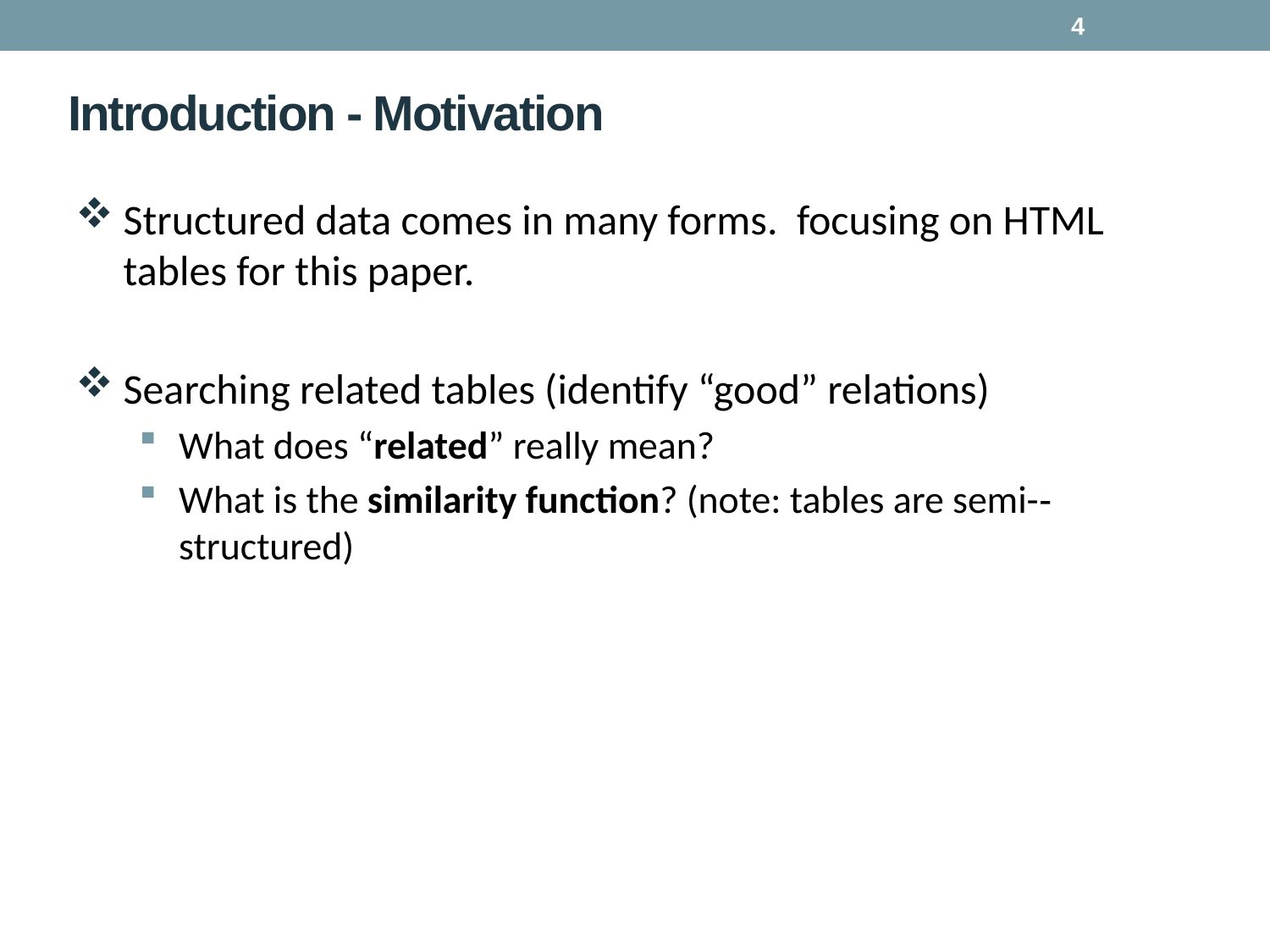

4
# Introduction - Motivation
Structured data comes in many forms.  focusing on HTML tables for this paper.

Searching related tables (identify “good” relations)
What does “related” really mean?
What is the similarity function? (note: tables are semi-­‐structured)